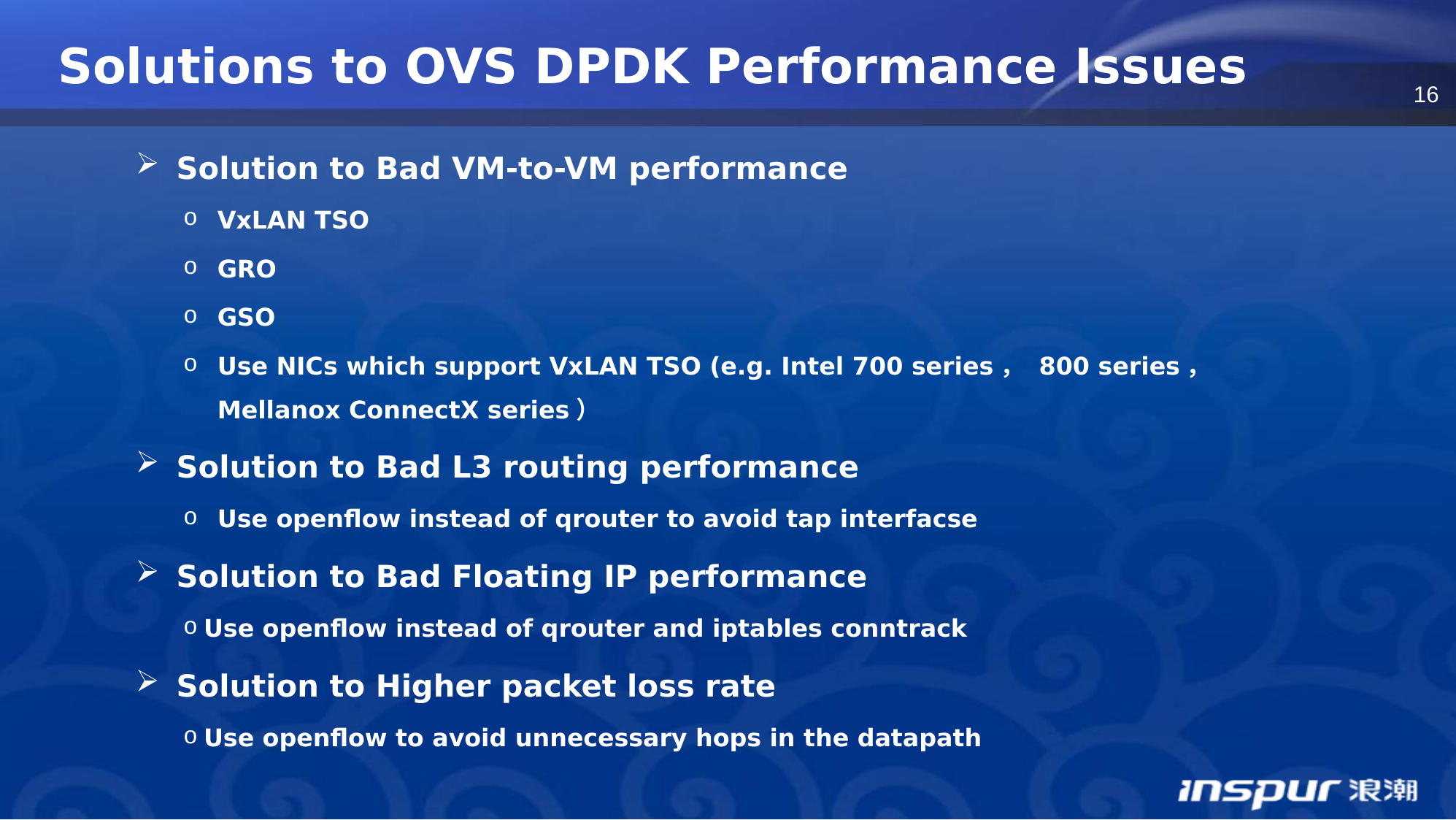

Solutions to OVS DPDK Performance Issues
Solution to Bad VM-to-VM performance
VxLAN TSO
GRO
GSO
Use NICs which support VxLAN TSO (e.g. Intel 700 series， 800 series， Mellanox ConnectX series）
Solution to Bad L3 routing performance
Use openflow instead of qrouter to avoid tap interfacse
Solution to Bad Floating IP performance
Use openflow instead of qrouter and iptables conntrack
Solution to Higher packet loss rate
Use openflow to avoid unnecessary hops in the datapath